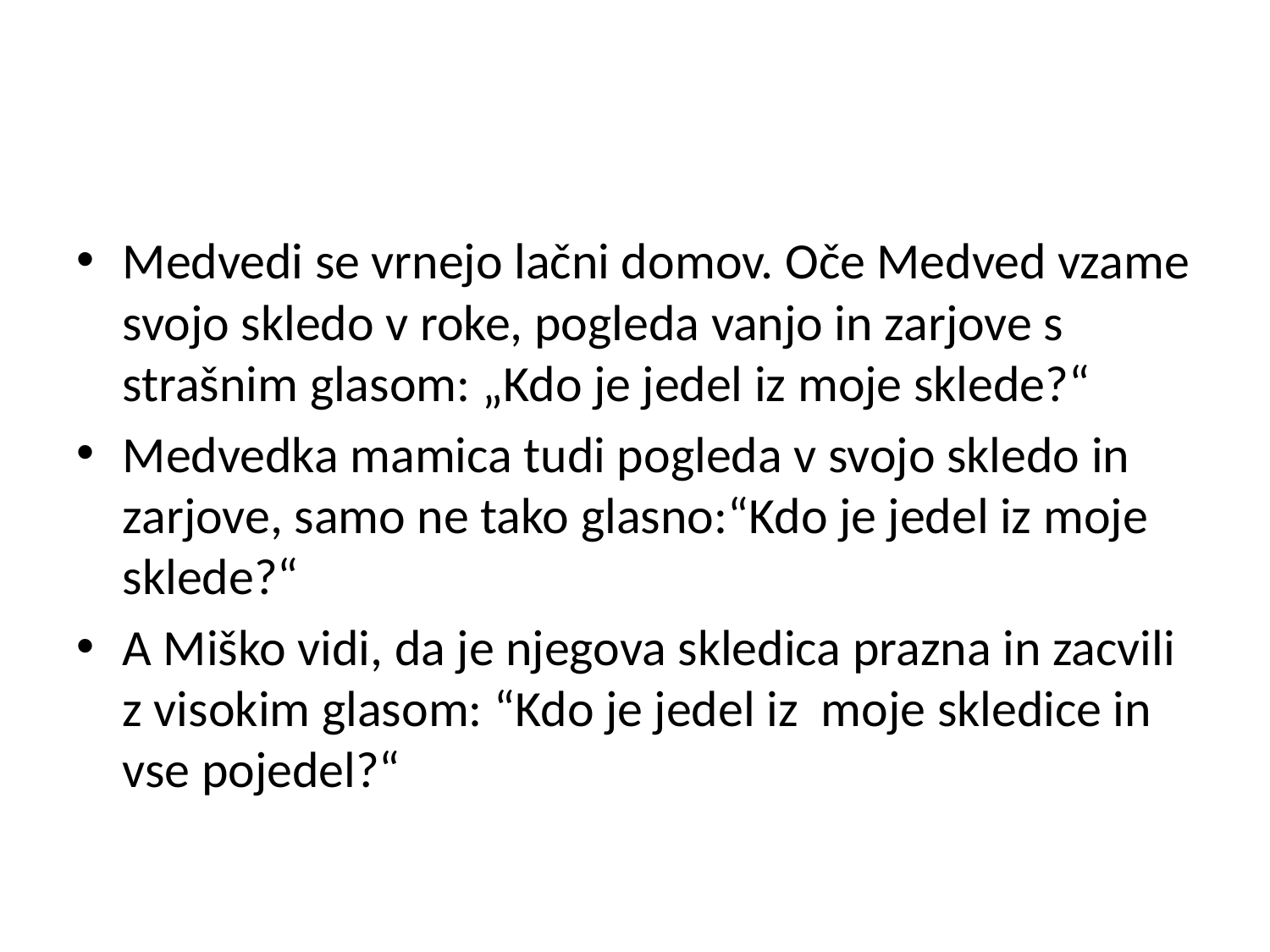

#
Medvedi se vrnejo lačni domov. Oče Medved vzame svojo skledo v roke, pogleda vanjo in zarjove s strašnim glasom: „Kdo je jedel iz moje sklede?“
Medvedka mamica tudi pogleda v svojo skledo in zarjove, samo ne tako glasno:“Kdo je jedel iz moje sklede?“
A Miško vidi, da je njegova skledica prazna in zacvili z visokim glasom: “Kdo je jedel iz  moje skledice in vse pojedel?“